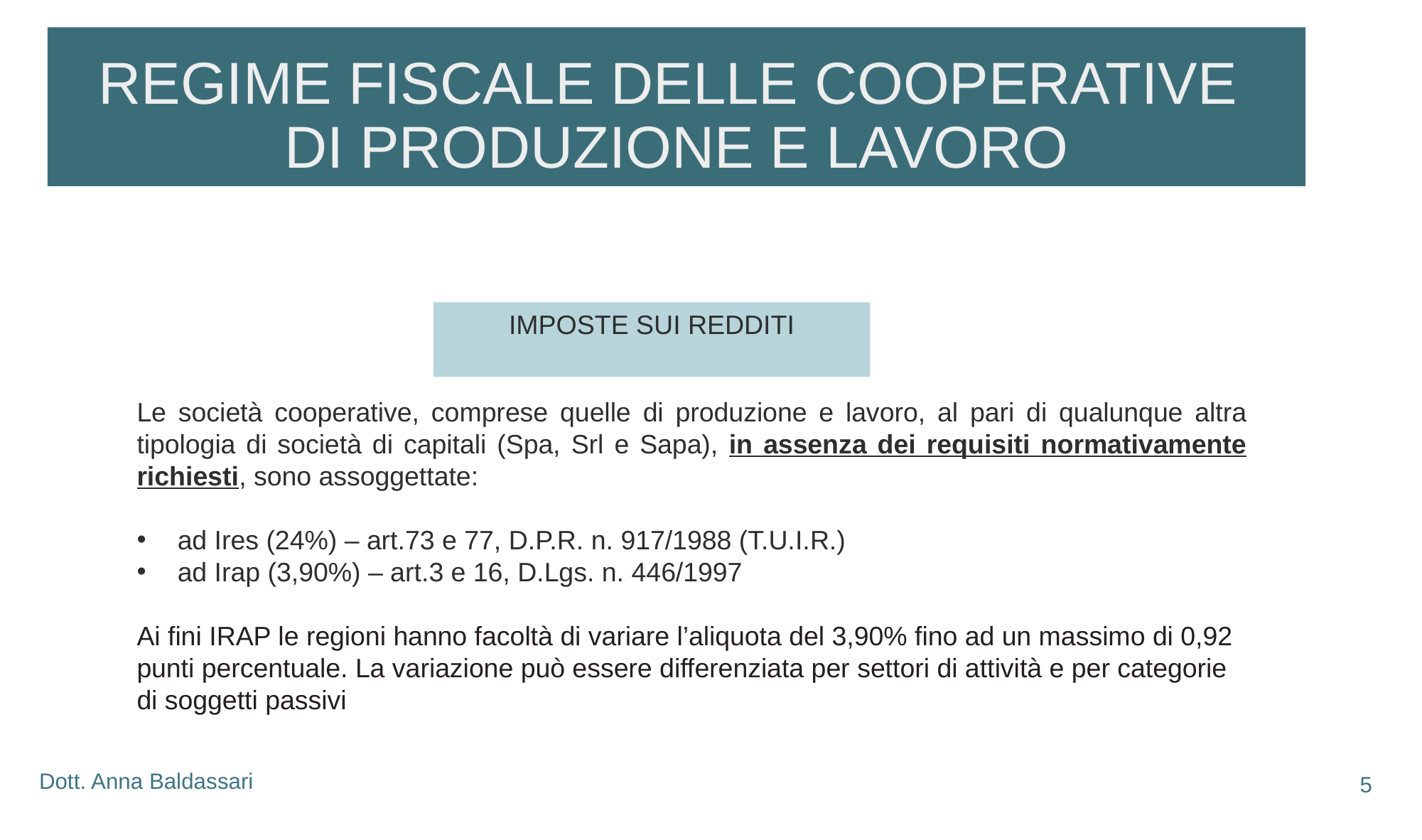

# REGIME FISCALE DELLE COOPERATIVE DI PRODUZIONE E LAVORO
IMPOSTE SUI REDDITI

Le società cooperative, comprese quelle di produzione e lavoro, al pari di qualunque altra tipologia di società di capitali (Spa, Srl e Sapa), in assenza dei requisiti normativamente richiesti, sono assoggettate:

 ad Ires (24%) – art.73 e 77, D.P.R. n. 917/1988 (T.U.I.R.)
 ad Irap (3,90%) – art.3 e 16, D.Lgs. n. 446/1997

Ai fini IRAP le regioni hanno facoltà di variare l’aliquota del 3,90% fino ad un massimo di 0,92 punti percentuale. La variazione può essere differenziata per settori di attività e per categorie di soggetti passivi

5